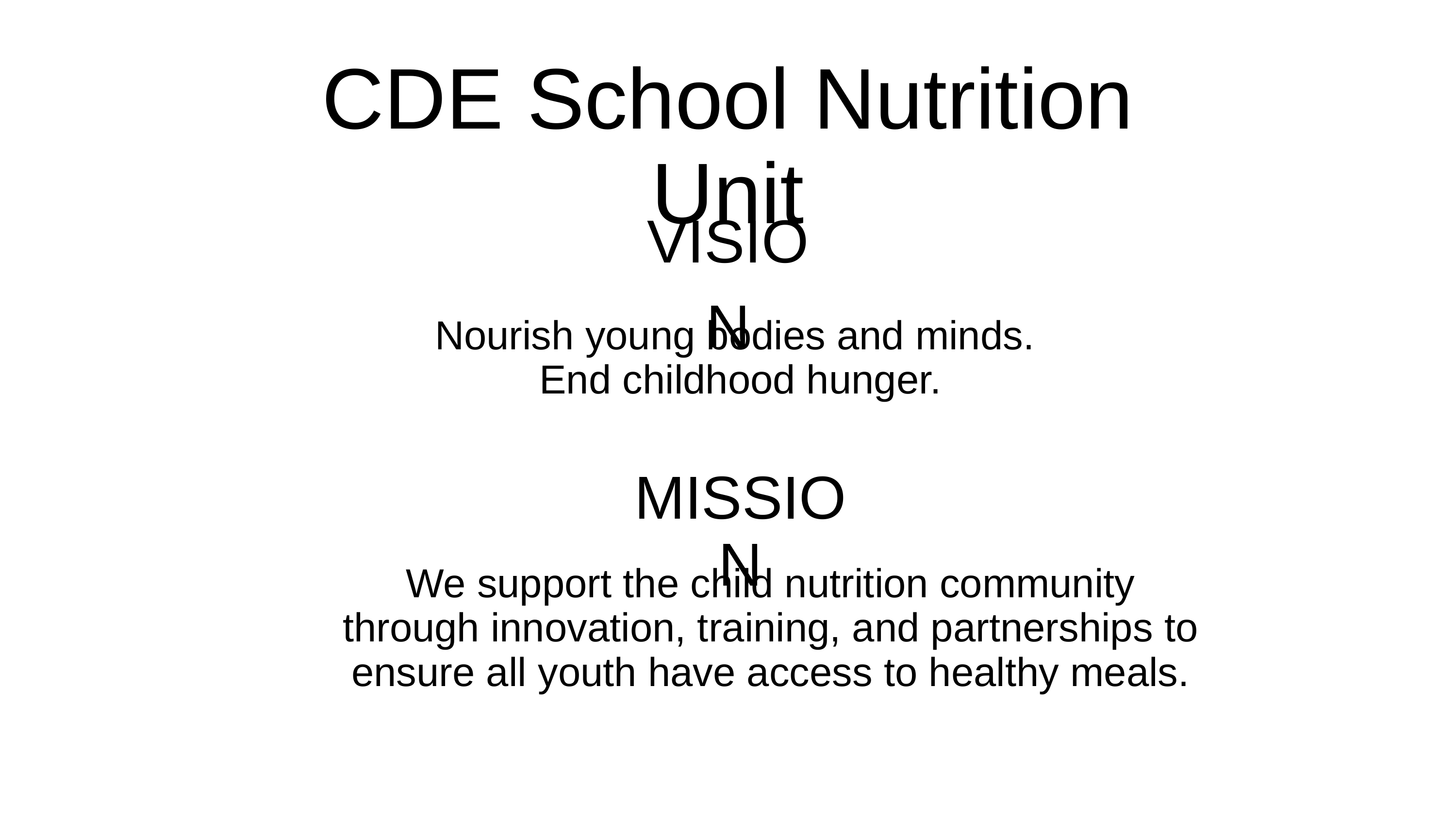

CDE School Nutrition Unit
VISION
Nourish young bodies and minds.
End childhood hunger.
MISSION
We support the child nutrition community through innovation, training, and partnerships to ensure all youth have access to healthy meals.